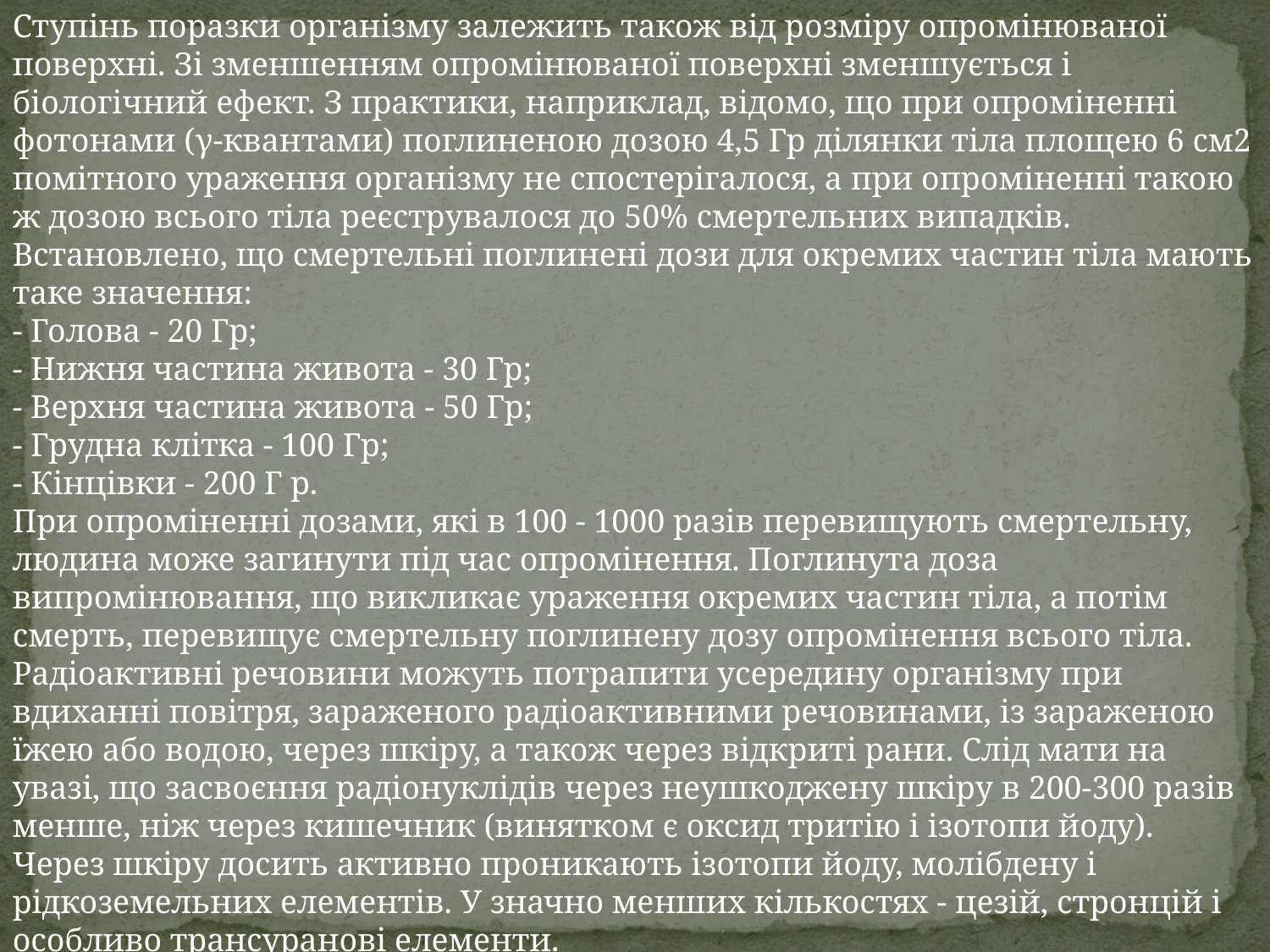

Ступінь поразки організму залежить також від розміру опромінюваної поверхні. Зі зменшенням опромінюваної поверхні зменшується і біологічний ефект. З практики, наприклад, відомо, що при опроміненні фотонами (γ-квантами) поглиненою дозою 4,5 Гр ділянки тіла площею 6 см2 помітного ураження організму не спостерігалося, а при опроміненні такою ж дозою всього тіла реєструвалося до 50% смертельних випадків.
Встановлено, що смертельні поглинені дози для окремих частин тіла мають таке значення:
- Голова - 20 Гр;
- Нижня частина живота - 30 Гр;
- Верхня частина живота - 50 Гр;
- Грудна клітка - 100 Гр;
- Кінцівки - 200 Г р.
При опроміненні дозами, які в 100 - 1000 разів перевищують смертельну, людина може загинути під час опромінення. Поглинута доза випромінювання, що викликає ураження окремих частин тіла, а потім смерть, перевищує смертельну поглинену дозу опромінення всього тіла.
Радіоактивні речовини можуть потрапити усередину організму при вдиханні повітря, зараженого радіоактивними речовинами, із зараженою їжею або водою, через шкіру, а також через відкриті рани. Слід мати на увазі, що засвоєння радіонуклідів через неушкоджену шкіру в 200-300 разів менше, ніж через кишечник (винятком є оксид тритію і ізотопи йоду).
Через шкіру досить активно проникають ізотопи йоду, молібдену і рідкоземельних елементів. У значно менших кількостях - цезій, стронцій і особливо трансуранові елементи.